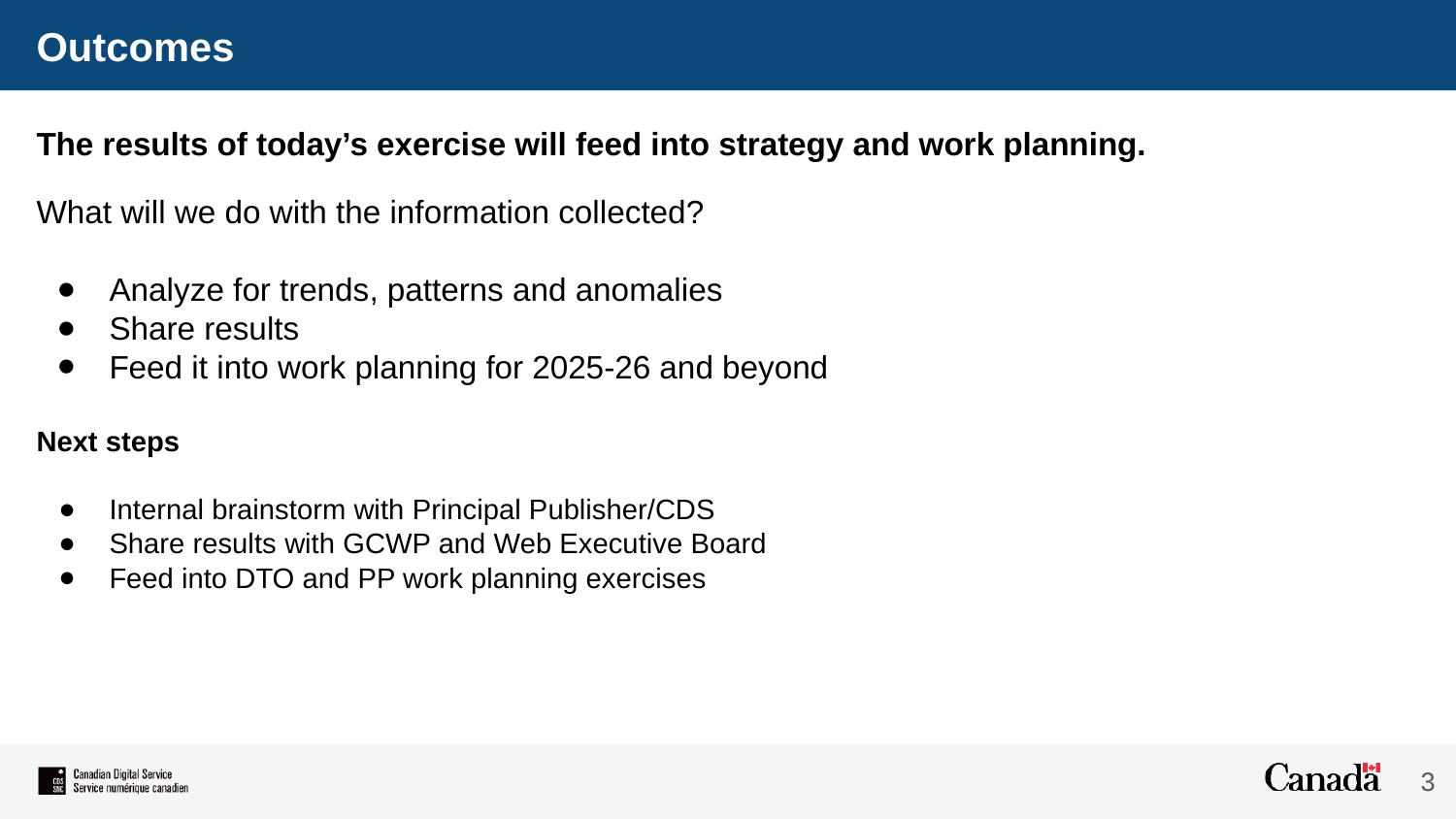

# Outcomes
The results of today’s exercise will feed into strategy and work planning.
What will we do with the information collected?

Analyze for trends, patterns and anomalies
Share results
Feed it into work planning for 2025-26 and beyond

Next steps

Internal brainstorm with Principal Publisher/CDS
Share results with GCWP and Web Executive Board
Feed into DTO and PP work planning exercises